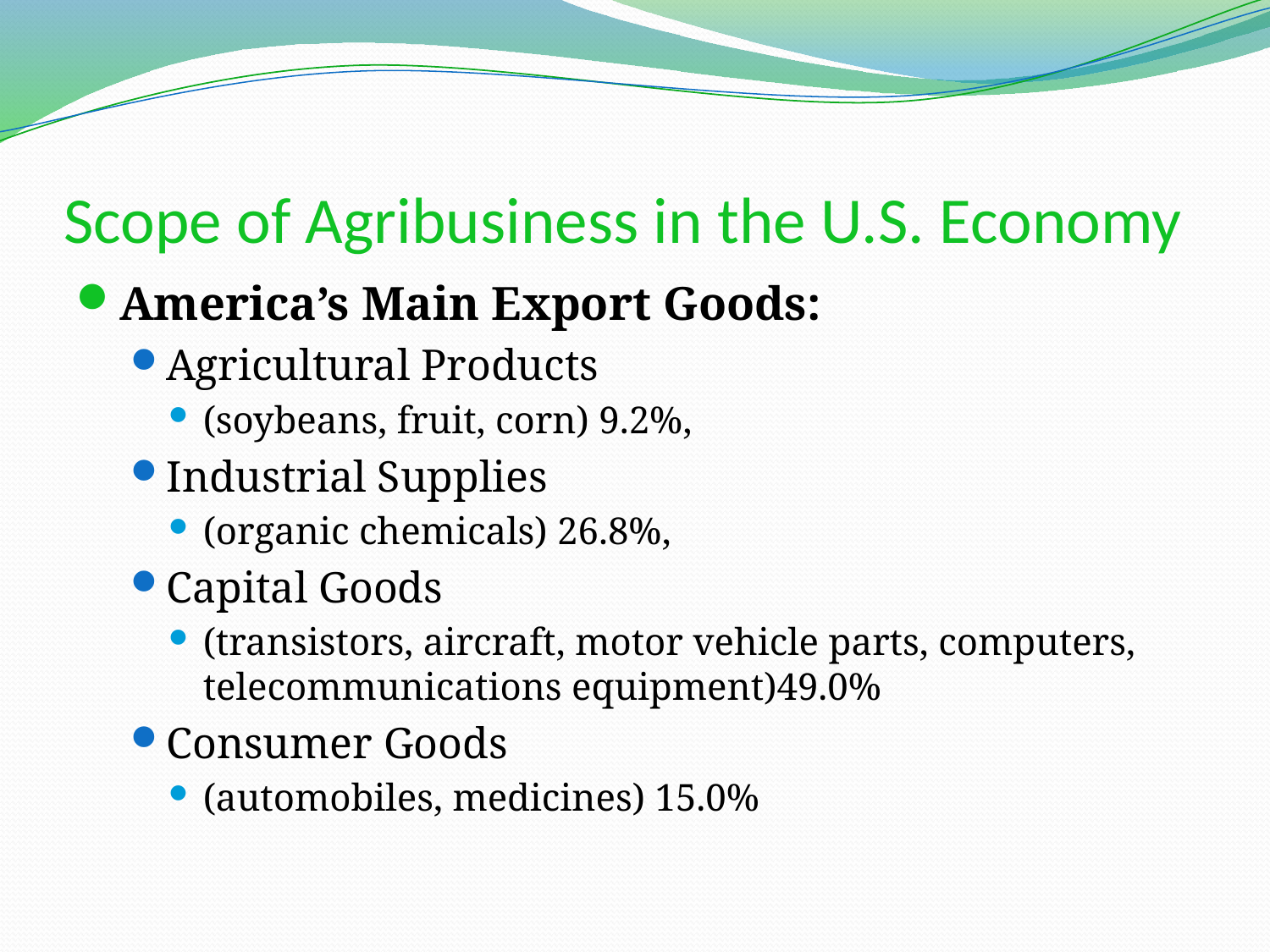

# Scope of Agribusiness in the U.S. Economy
America’s Main Export Goods:
Agricultural Products
(soybeans, fruit, corn) 9.2%,
Industrial Supplies
(organic chemicals) 26.8%,
Capital Goods
(transistors, aircraft, motor vehicle parts, computers, telecommunications equipment)49.0%
Consumer Goods
(automobiles, medicines) 15.0%